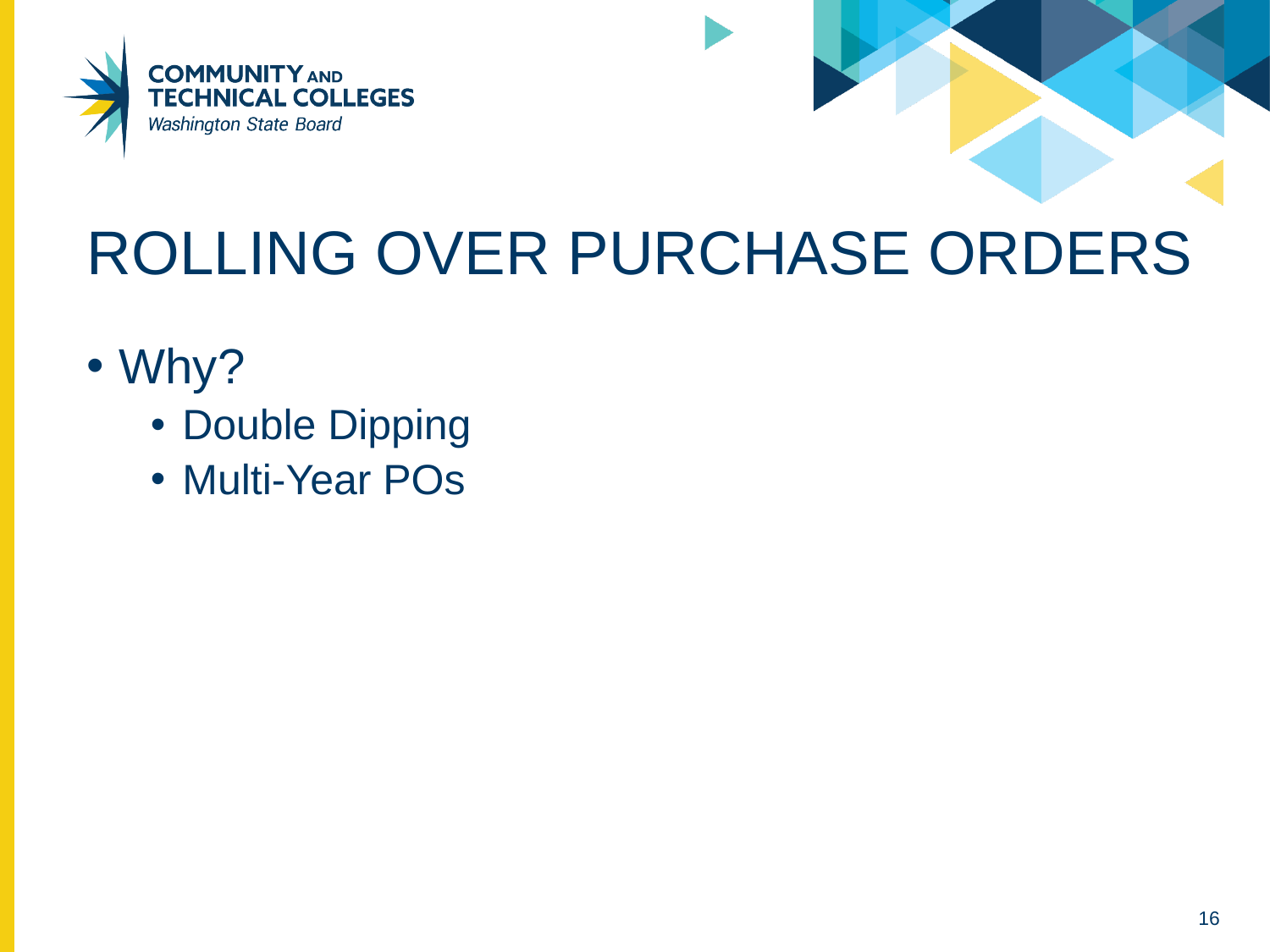

# Rolling over Purchase Orders
Why?
Double Dipping
Multi-Year POs

16